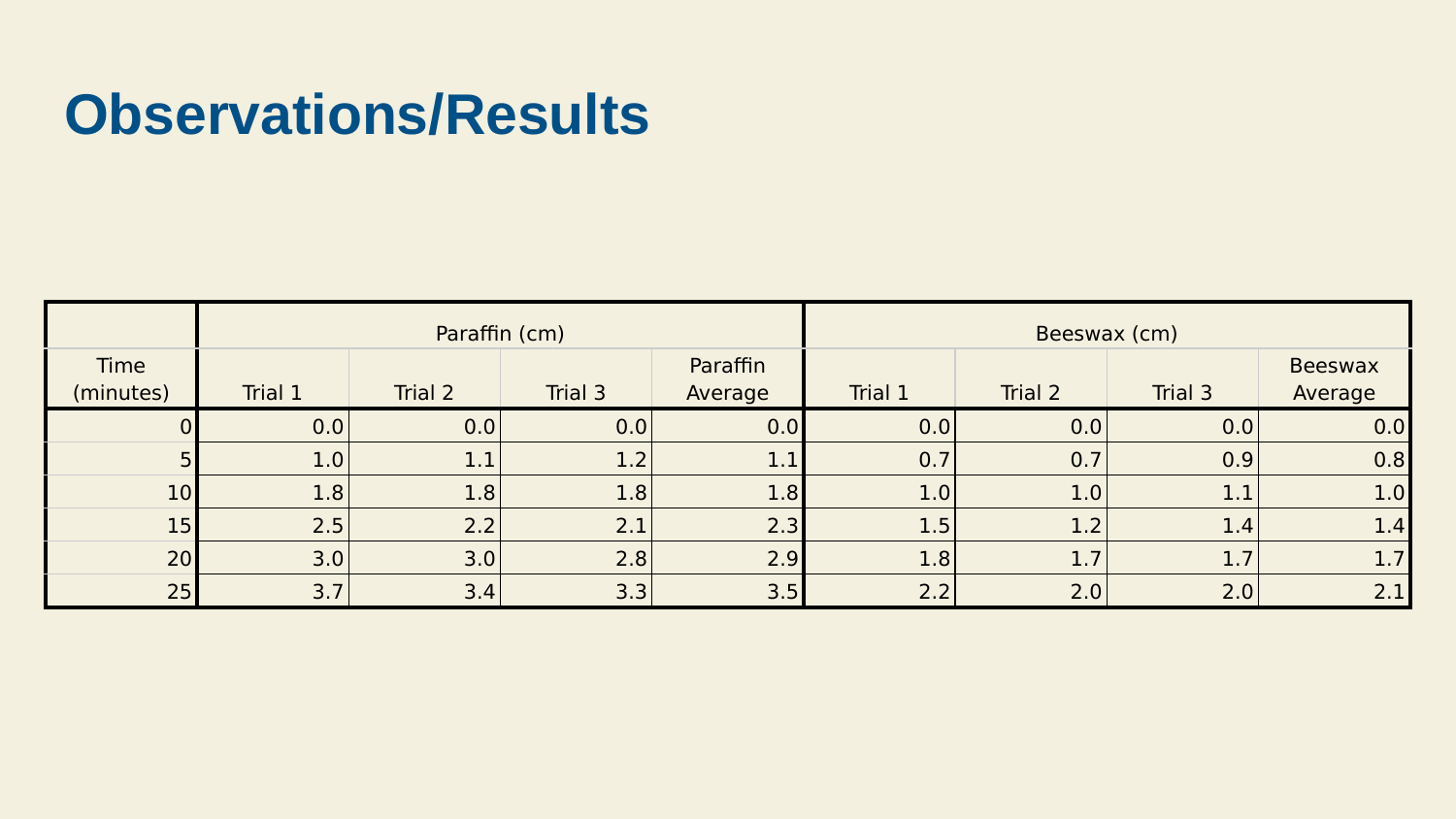

# Observations/Results
|  | Paraffin (cm) |  |  |  | Beeswax (cm) |  |  |  |
| --- | --- | --- | --- | --- | --- | --- | --- | --- |
| Time (minutes) | Trial 1 | Trial 2 | Trial 3 | Paraffin Average | Trial 1 | Trial 2 | Trial 3 | Beeswax Average |
| 0 | 0.0 | 0.0 | 0.0 | 0.0 | 0.0 | 0.0 | 0.0 | 0.0 |
| 5 | 1.0 | 1.1 | 1.2 | 1.1 | 0.7 | 0.7 | 0.9 | 0.8 |
| 10 | 1.8 | 1.8 | 1.8 | 1.8 | 1.0 | 1.0 | 1.1 | 1.0 |
| 15 | 2.5 | 2.2 | 2.1 | 2.3 | 1.5 | 1.2 | 1.4 | 1.4 |
| 20 | 3.0 | 3.0 | 2.8 | 2.9 | 1.8 | 1.7 | 1.7 | 1.7 |
| 25 | 3.7 | 3.4 | 3.3 | 3.5 | 2.2 | 2.0 | 2.0 | 2.1 |